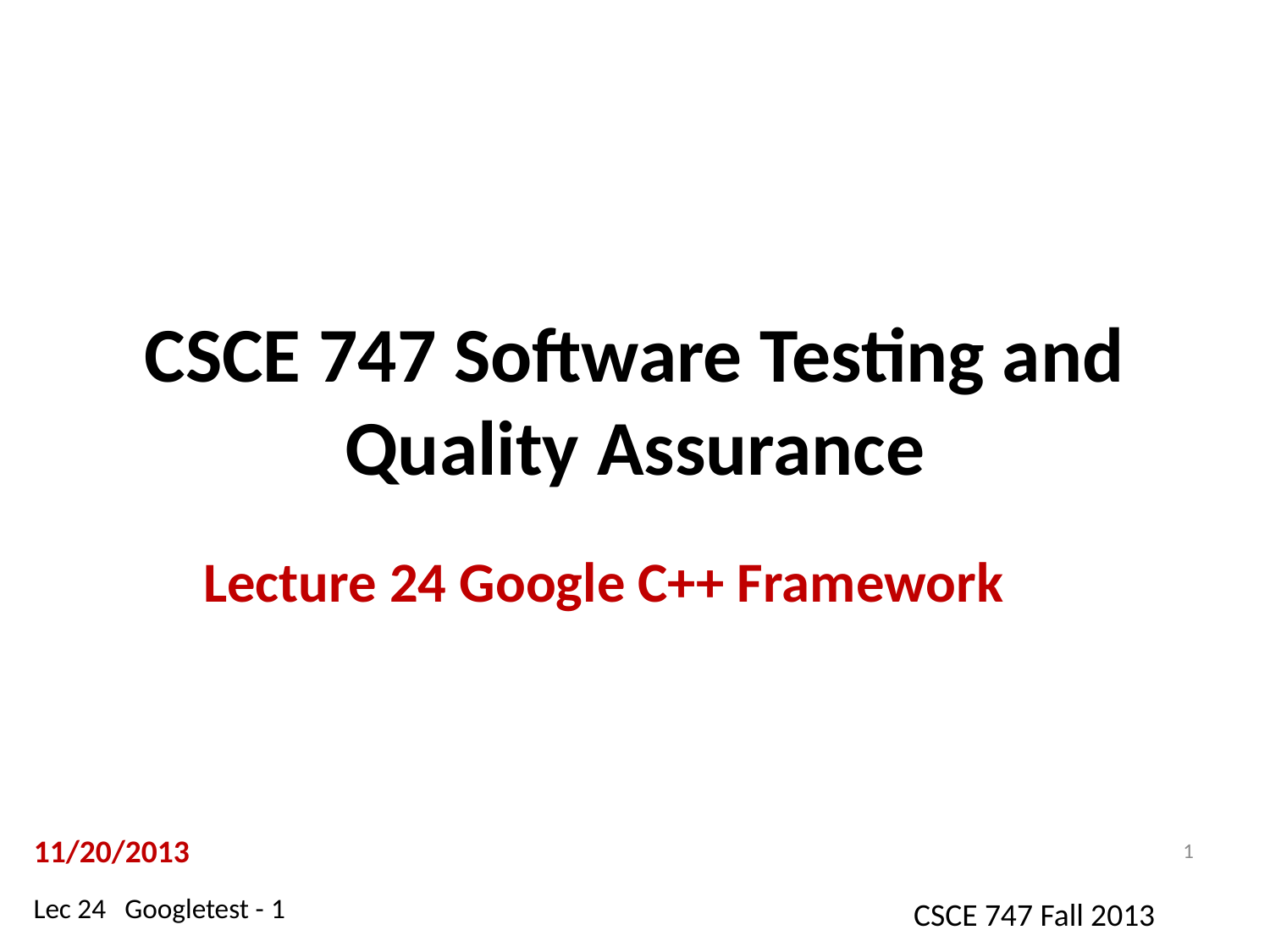

# CSCE 747 Software Testing and Quality Assurance
Lecture 24 Google C++ Framework
11/20/2013
1